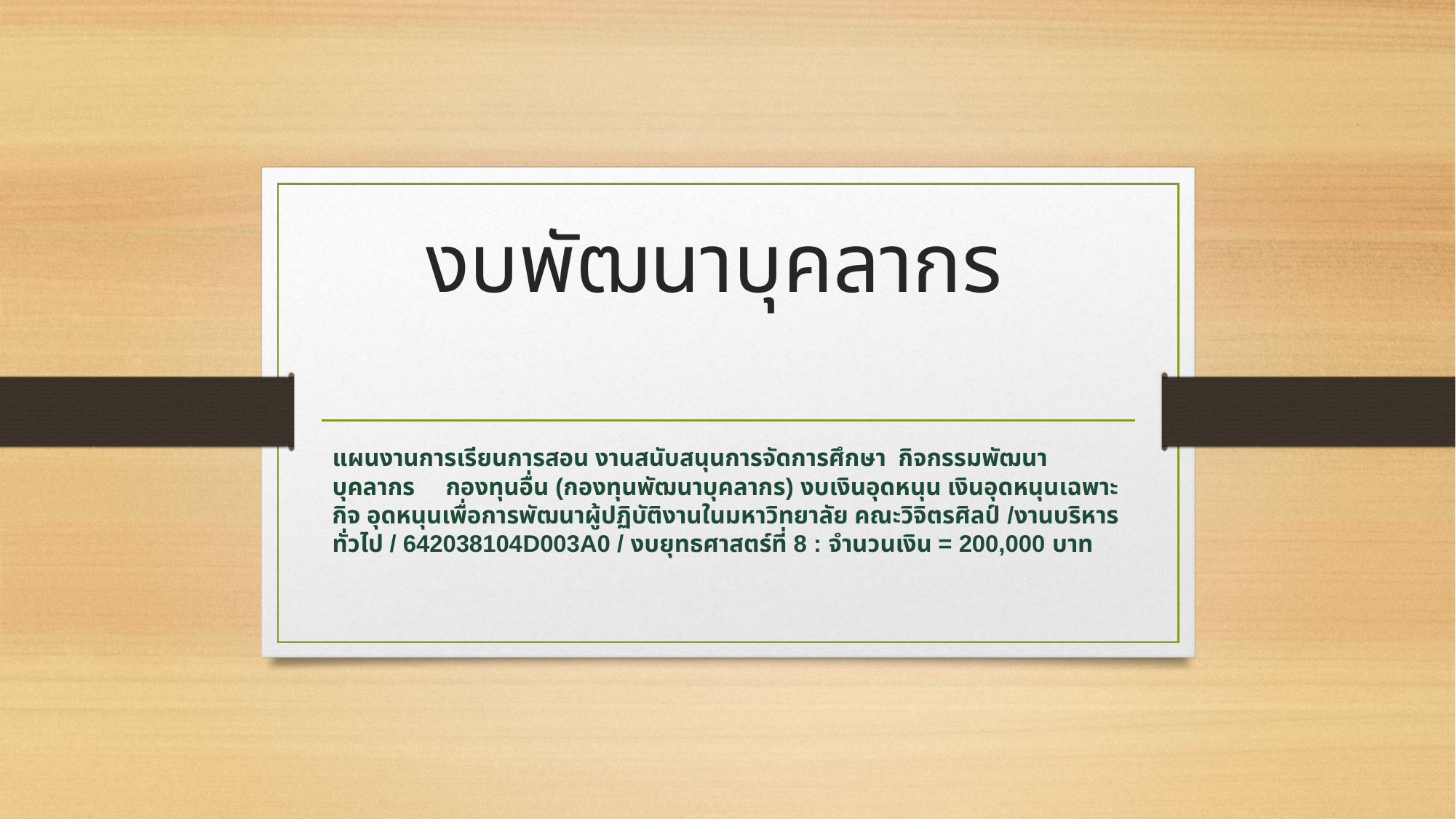

# งบพัฒนาบุคลากร
แผนงานการเรียนการสอน งานสนับสนุนการจัดการศึกษา  กิจกรรมพัฒนาบุคลากร     กองทุนอื่น (กองทุนพัฒนาบุคลากร) งบเงินอุดหนุน เงินอุดหนุนเฉพาะกิจ อุดหนุนเพื่อการพัฒนาผู้ปฏิบัติงานในมหาวิทยาลัย คณะวิจิตรศิลป์ /งานบริหารทั่วไป / 642038104D003A0 / งบยุทธศาสตร์ที่ 8 : จำนวนเงิน = 200,000 บาท